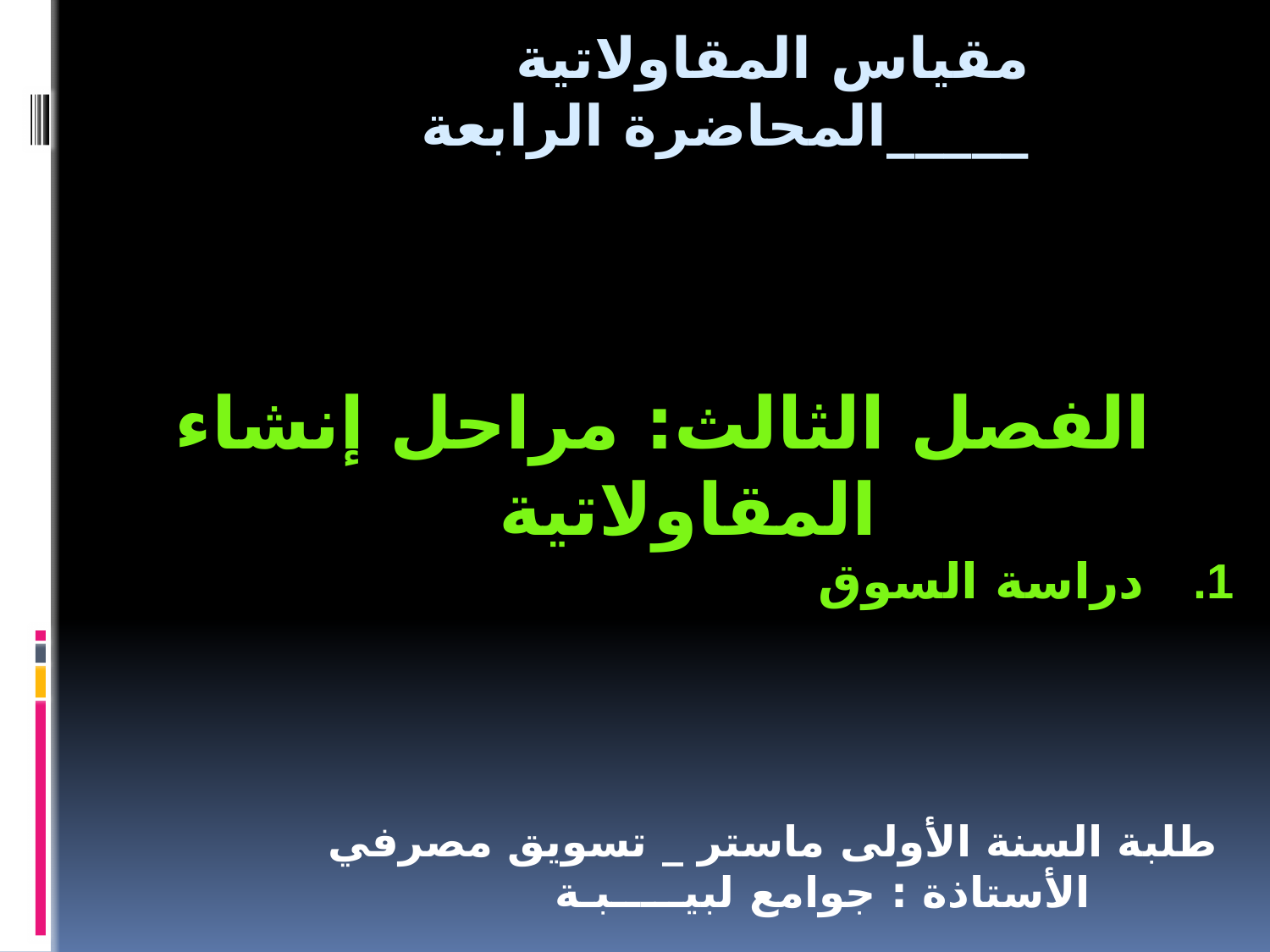

# مقياس المقاولاتية  _____المحاضرة الرابعة
الفصل الثالث: مراحل إنشاء المقاولاتية
دراسة السوق
طلبة السنة الأولى ماستر _ تسويق مصرفي			الأستاذة : جوامع لبيـــــبـة